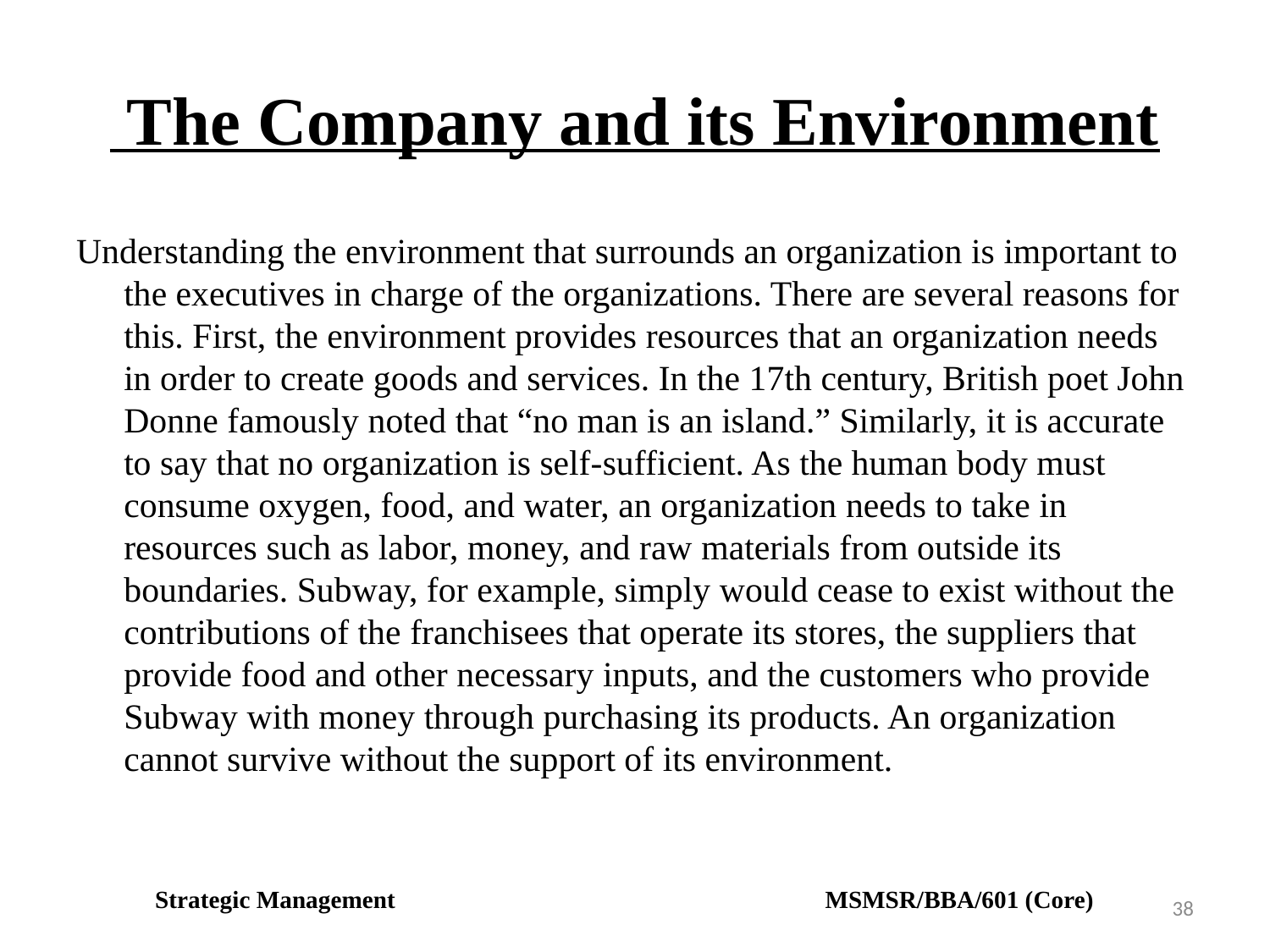

# The Company and its Environment
Understanding the environment that surrounds an organization is important to the executives in charge of the organizations. There are several reasons for this. First, the environment provides resources that an organization needs in order to create goods and services. In the 17th century, British poet John Donne famously noted that “no man is an island.” Similarly, it is accurate to say that no organization is self-sufficient. As the human body must consume oxygen, food, and water, an organization needs to take in resources such as labor, money, and raw materials from outside its boundaries. Subway, for example, simply would cease to exist without the contributions of the franchisees that operate its stores, the suppliers that provide food and other necessary inputs, and the customers who provide Subway with money through purchasing its products. An organization cannot survive without the support of its environment.
Strategic Management                                                                      MSMSR/BBA/601 (Core)
38